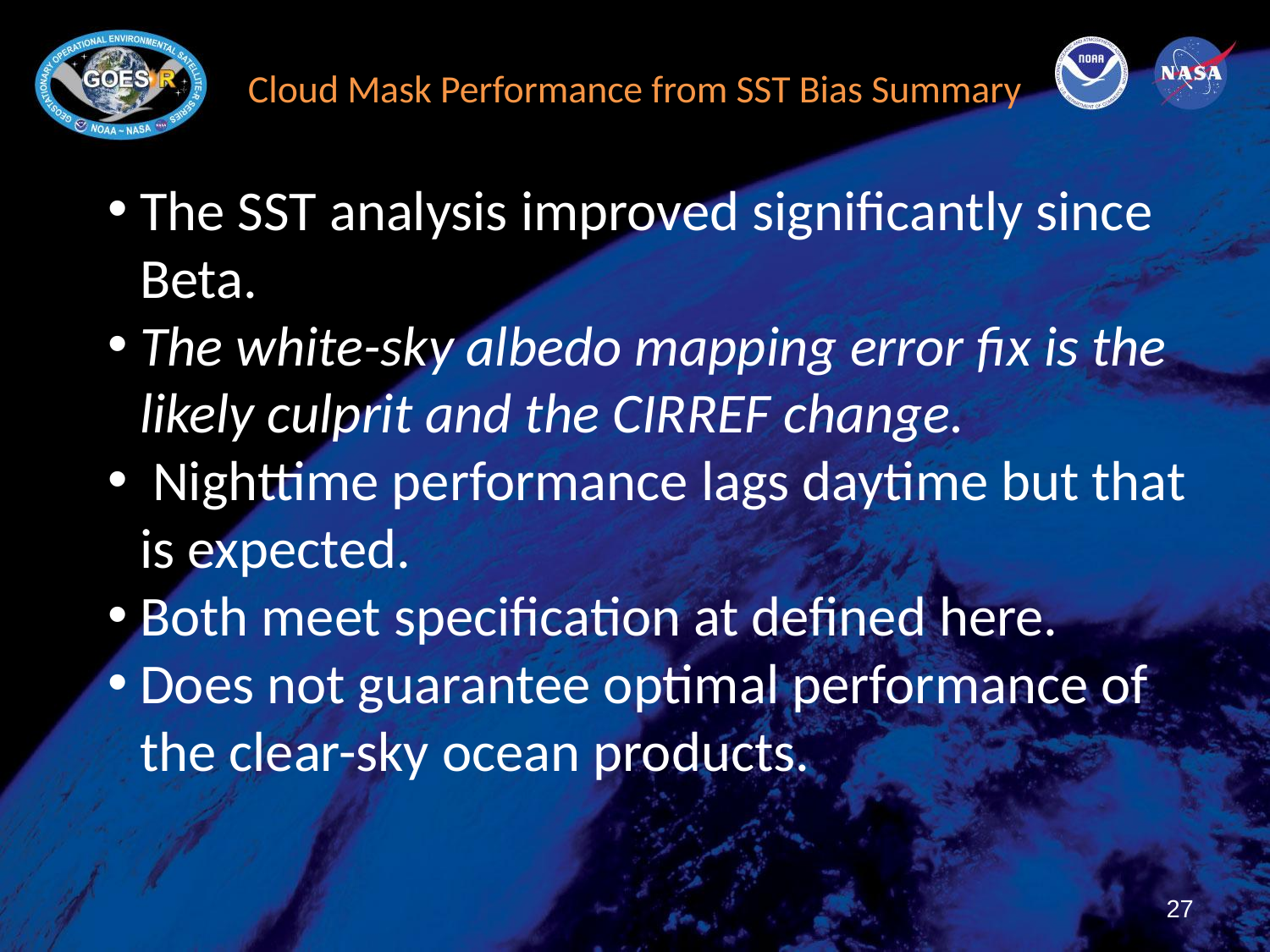

# Cloud Mask Performance from SST Bias Summary
The SST analysis improved significantly since Beta.
The white-sky albedo mapping error fix is the likely culprit and the CIRREF change.
 Nighttime performance lags daytime but that is expected.
Both meet specification at defined here.
Does not guarantee optimal performance of the clear-sky ocean products.

27